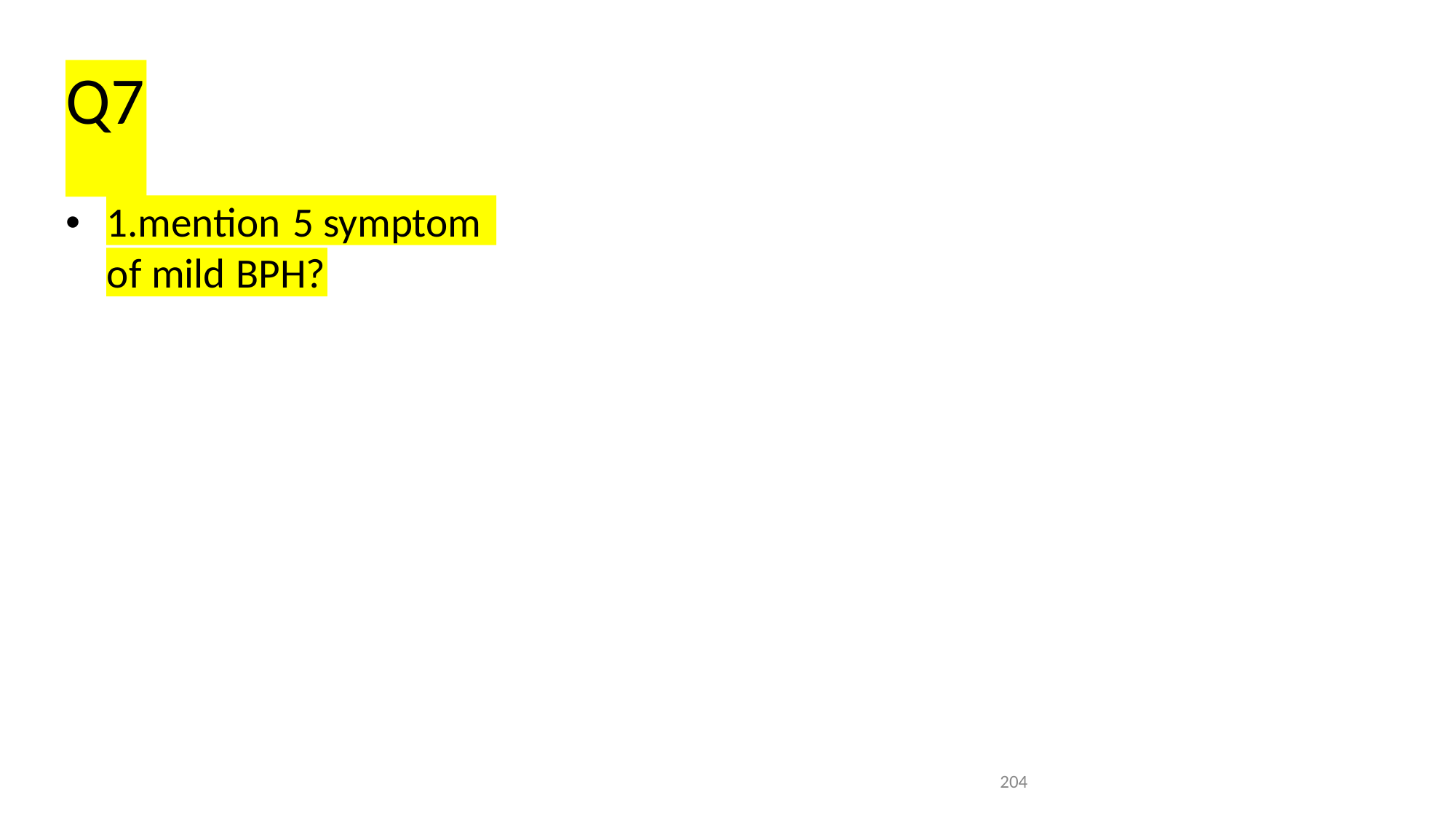

# Q7
•
1.mention 5 symptom
of mild BPH?
204